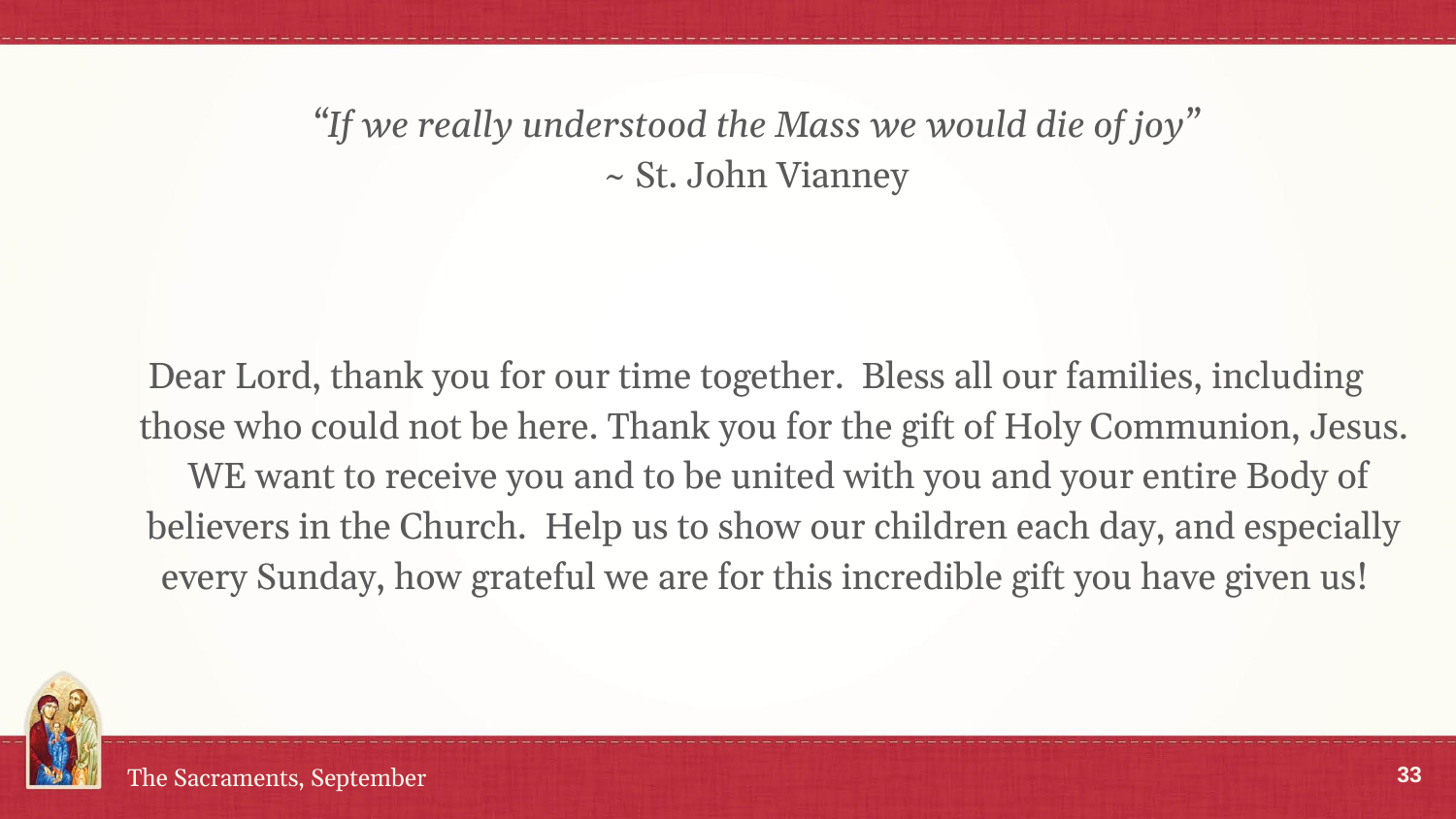

“If we really understood the Mass we would die of joy”
~ St. John Vianney

Dear Lord, thank you for our time together.  Bless all our families, including those who could not be here. Thank you for the gift of Holy Communion, Jesus.  WE want to receive you and to be united with you and your entire Body of believers in the Church.  Help us to show our children each day, and especially every Sunday, how grateful we are for this incredible gift you have given us!
33
The Sacraments, September